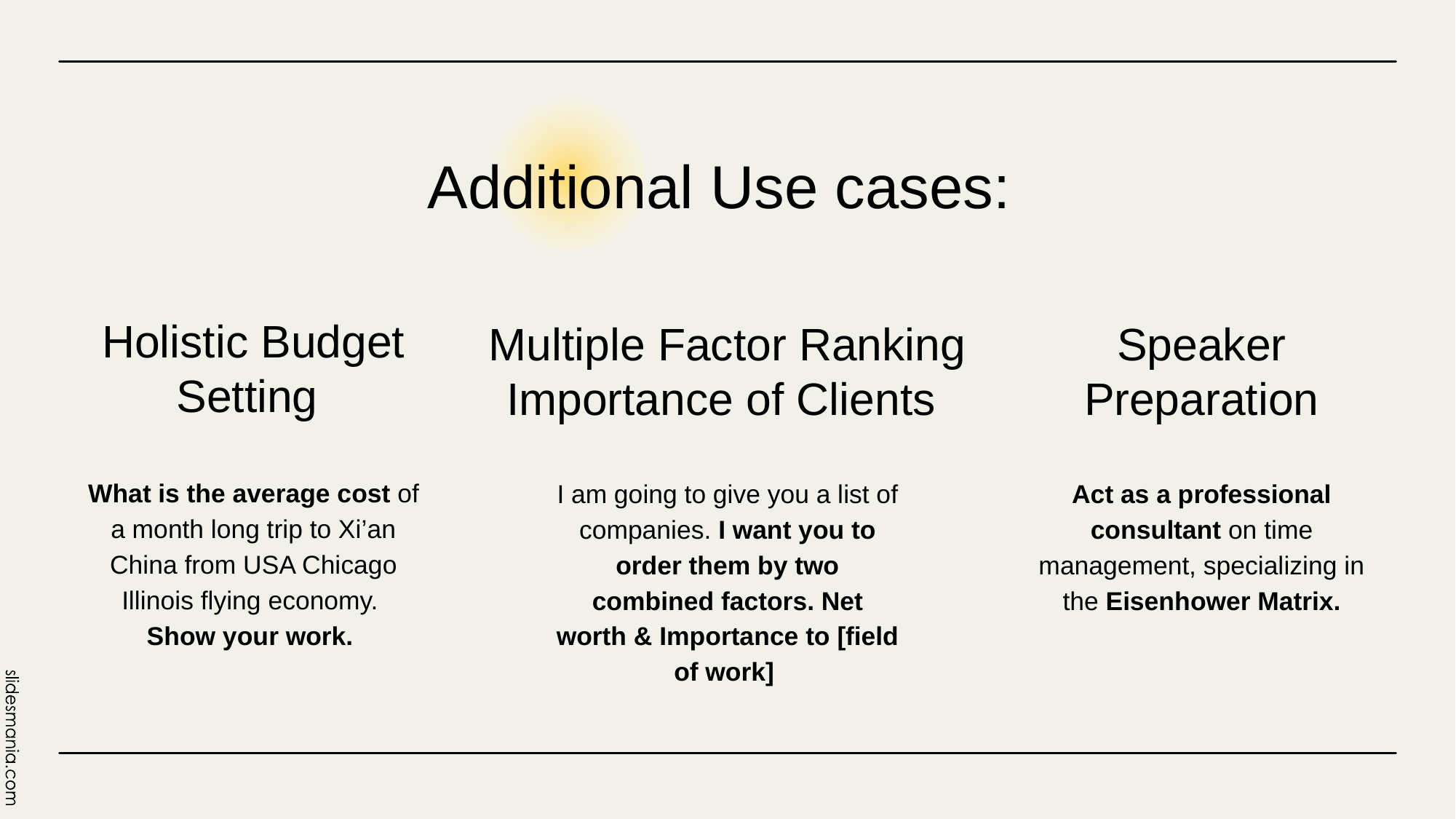

# Additional Use cases:
Holistic Budget Setting
Speaker Preparation
Multiple Factor Ranking Importance of Clients
What is the average cost of a month long trip to Xi’an China from USA Chicago Illinois flying economy.
Show your work.
I am going to give you a list of companies. I want you to order them by two combined factors. Net worth & Importance to [field of work]
Act as a professional consultant on time management, specializing in the Eisenhower Matrix.